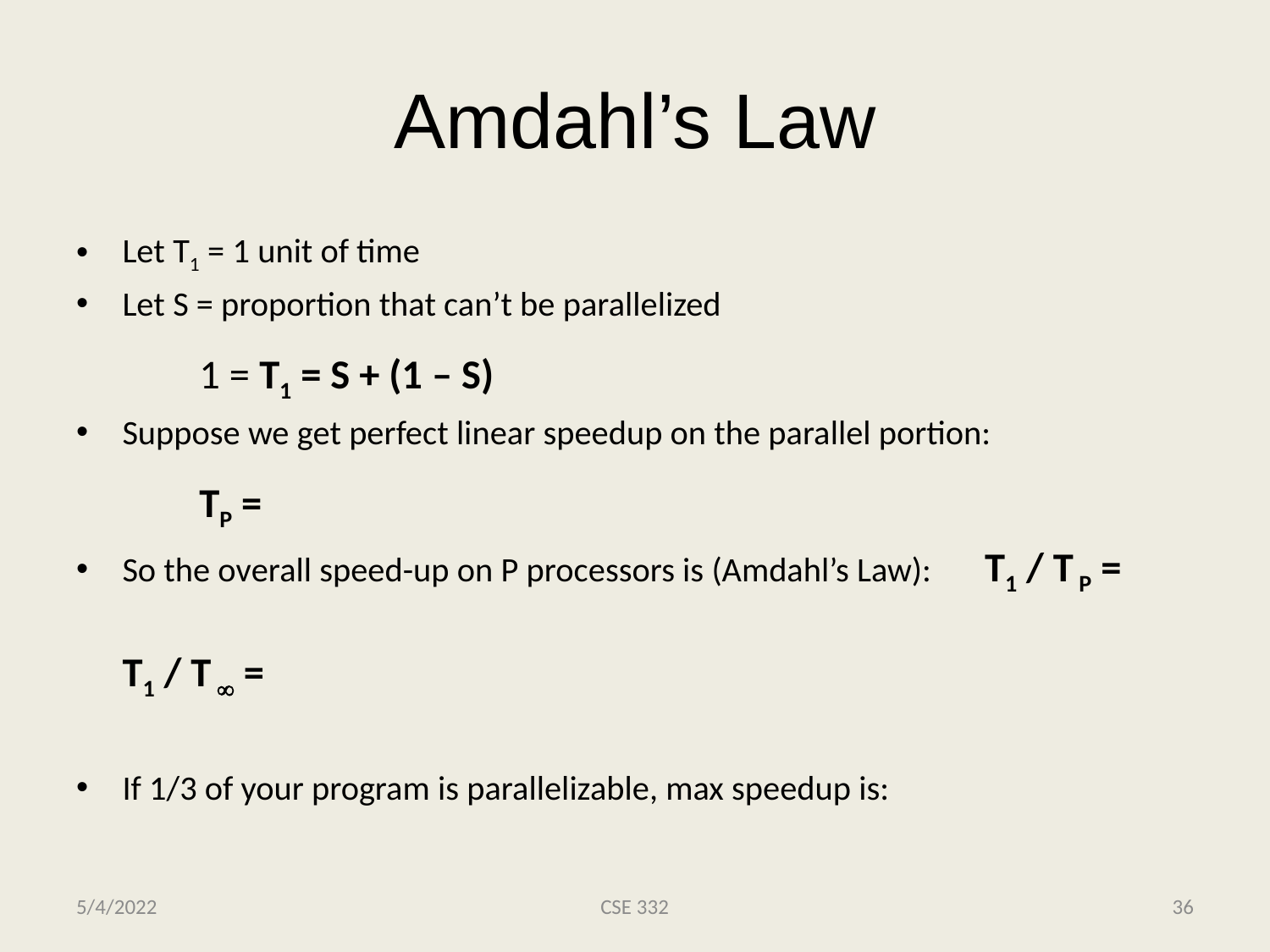

# Amdahl’s Law
Let T1 = 1 unit of time
Let S = proportion that can’t be parallelized
			1 = T1 = S + (1 – S)
Suppose we get perfect linear speedup on the parallel portion:
			TP =
So the overall speed-up on P processors is (Amdahl’s Law):					T1 / T P =
			T1 / T ∞ =

If 1/3 of your program is parallelizable, max speedup is:
5/4/2022
CSE 332
36